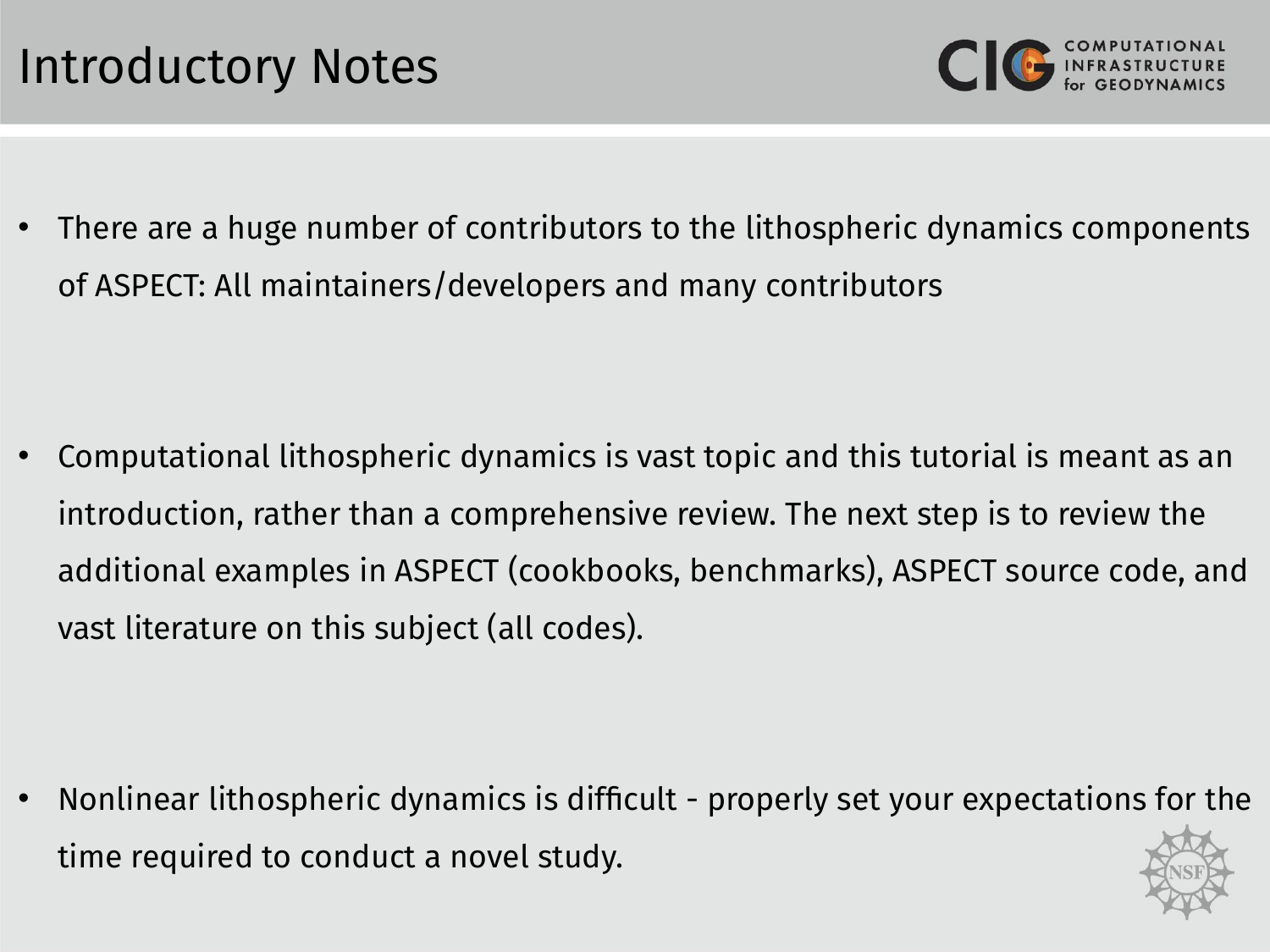

Introductory Notes
There are a huge number of contributors to the lithospheric dynamics components of ASPECT: All maintainers/developers and many contributors

Computational lithospheric dynamics is vast topic and this tutorial is meant as an introduction, rather than a comprehensive review. The next step is to review the additional examples in ASPECT (cookbooks, benchmarks), ASPECT source code, and vast literature on this subject (all codes).

Nonlinear lithospheric dynamics is difficult - properly set your expectations for the time required to conduct a novel study.